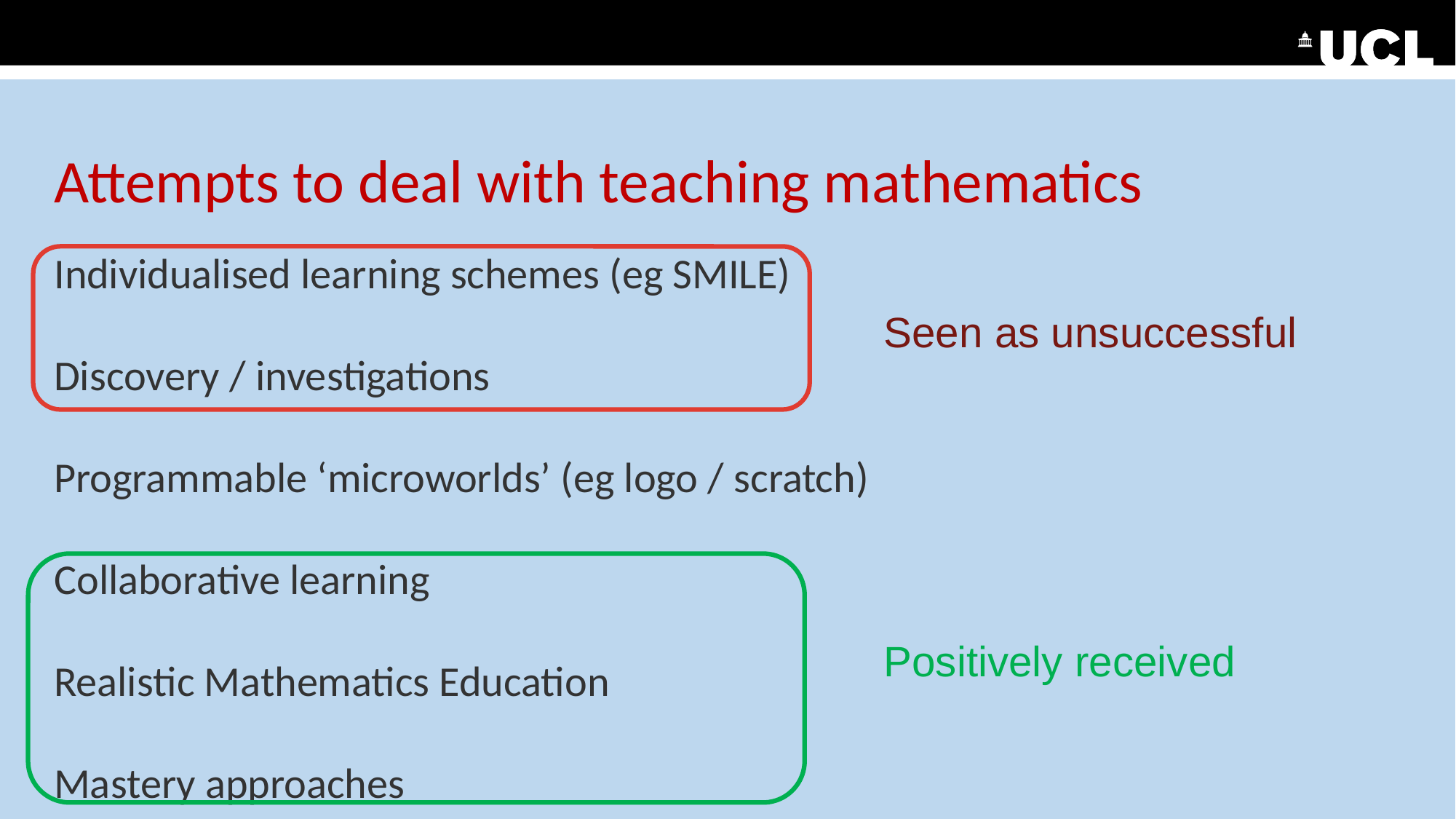

Attempts to deal with teaching mathematics
Individualised learning schemes (eg SMILE)

Discovery / investigations

Programmable ‘microworlds’ (eg logo / scratch)

Collaborative learning

Realistic Mathematics Education

Mastery approaches

Seen as unsuccessful

Positively received